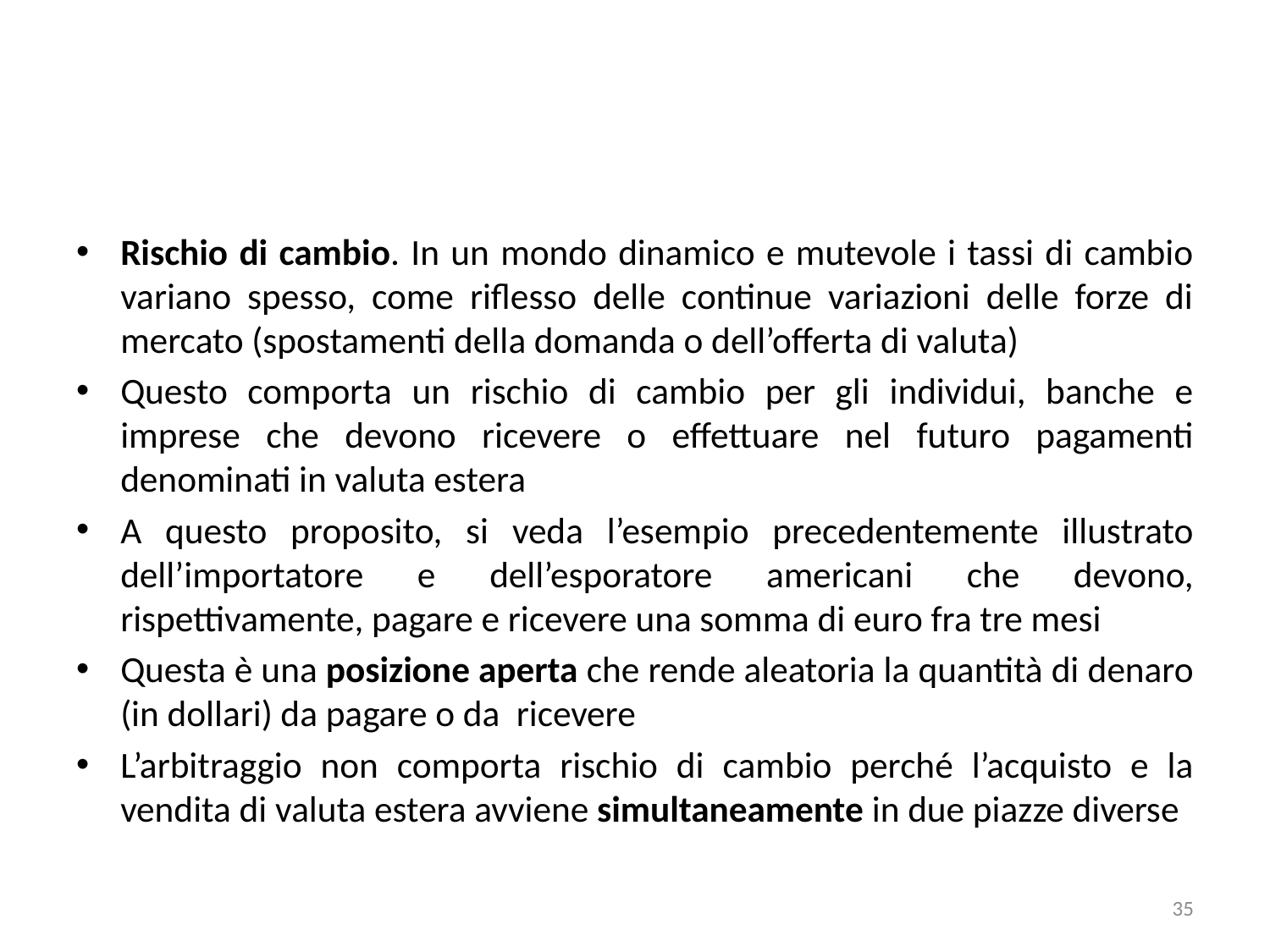

#
Rischio di cambio. In un mondo dinamico e mutevole i tassi di cambio variano spesso, come riflesso delle continue variazioni delle forze di mercato (spostamenti della domanda o dell’offerta di valuta)
Questo comporta un rischio di cambio per gli individui, banche e imprese che devono ricevere o effettuare nel futuro pagamenti denominati in valuta estera
A questo proposito, si veda l’esempio precedentemente illustrato dell’importatore e dell’esporatore americani che devono, rispettivamente, pagare e ricevere una somma di euro fra tre mesi
Questa è una posizione aperta che rende aleatoria la quantità di denaro (in dollari) da pagare o da  ricevere
L’arbitraggio non comporta rischio di cambio perché l’acquisto e la vendita di valuta estera avviene simultaneamente in due piazze diverse
35